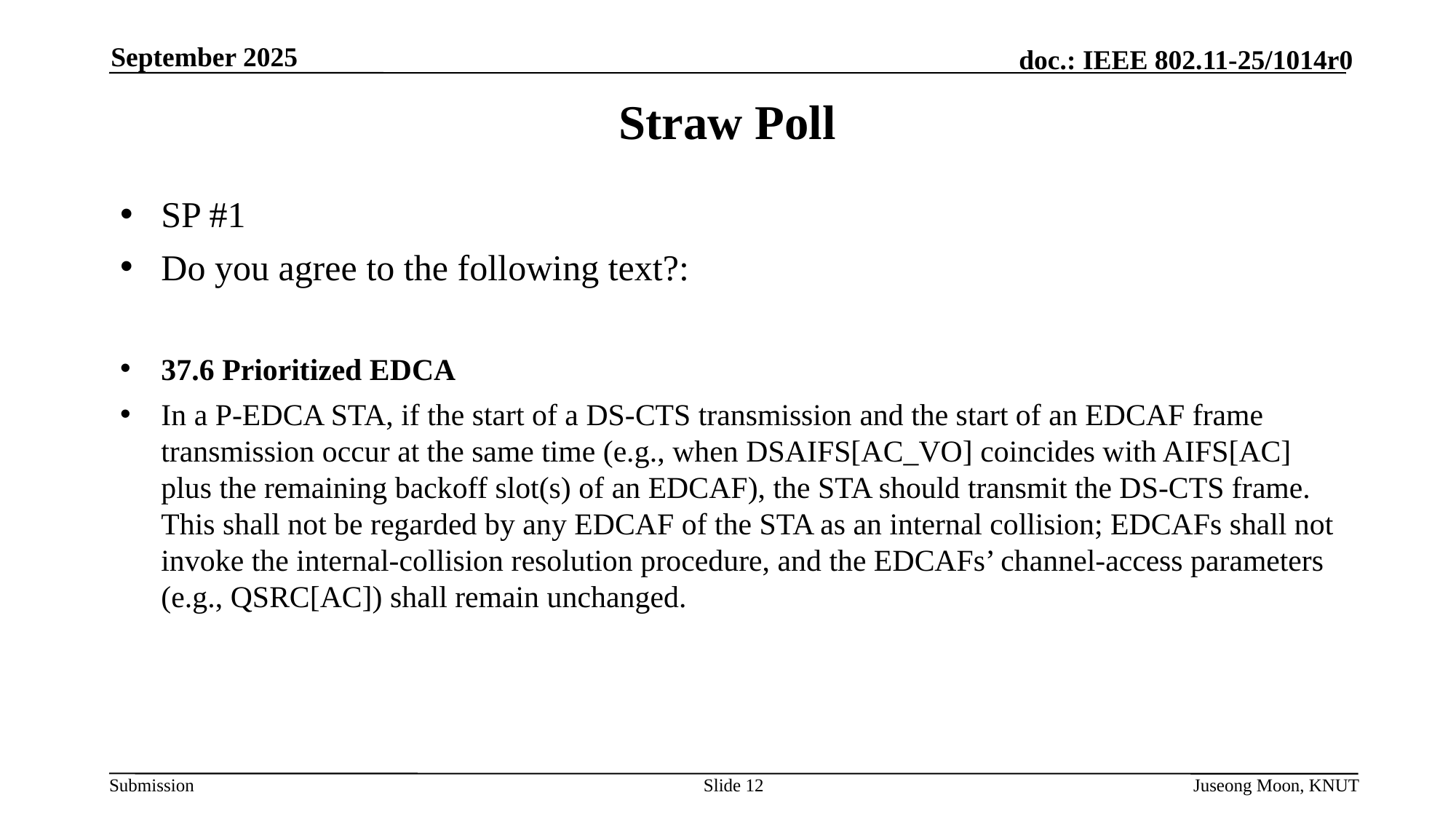

September 2025
# Straw Poll
SP #1
Do you agree to the following text?:

37.6 Prioritized EDCA
In a P-EDCA STA, if the start of a DS-CTS transmission and the start of an EDCAF frame transmission occur at the same time (e.g., when DSAIFS[AC_VO] coincides with AIFS[AC] plus the remaining backoff slot(s) of an EDCAF), the STA should transmit the DS-CTS frame. This shall not be regarded by any EDCAF of the STA as an internal collision; EDCAFs shall not invoke the internal-collision resolution procedure, and the EDCAFs’ channel-access parameters (e.g., QSRC[AC]) shall remain unchanged.
Slide 12
Juseong Moon, KNUT